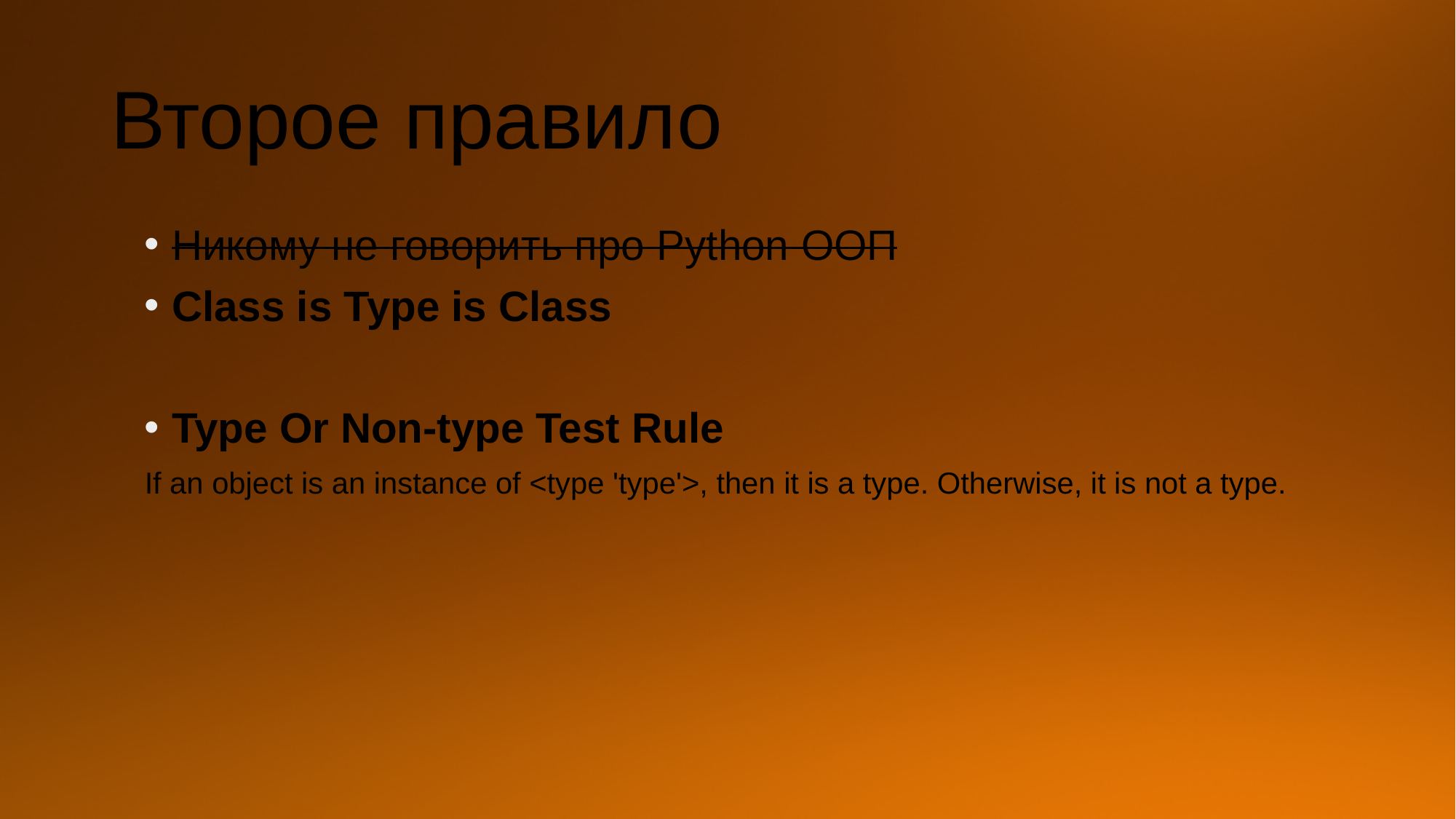

# Второе правило
Никому не говорить про Python ООП
Class is Type is Class

Type Or Non-type Test Rule
If an object is an instance of <type 'type'>, then it is a type. Otherwise, it is not a type.